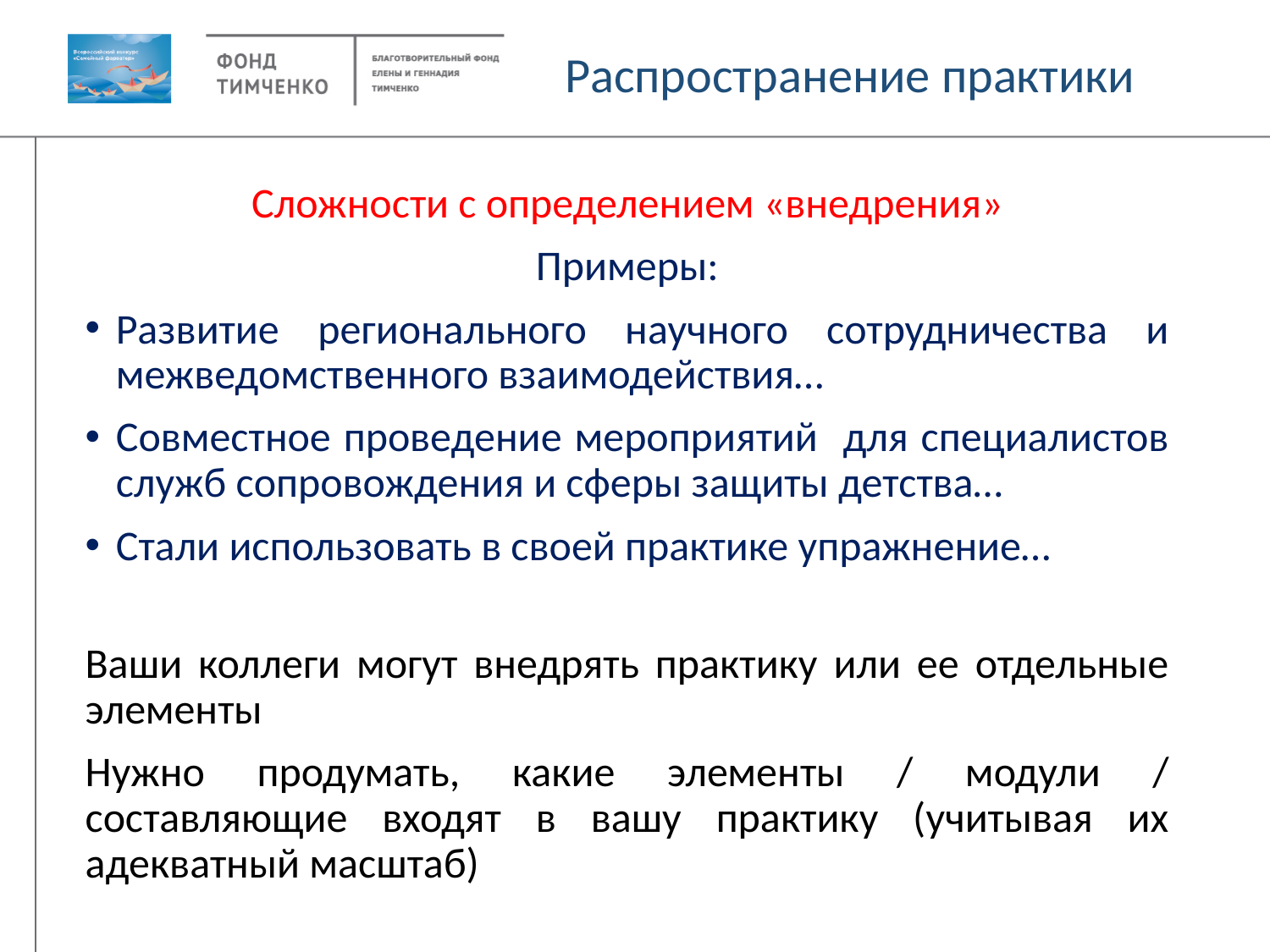

Распространение практики

Сложности с определением «внедрения»
Примеры:
Развитие регионального научного сотрудничества и межведомственного взаимодействия…
Совместное проведение мероприятий  для специалистов служб сопровождения и сферы защиты детства…
Стали использовать в своей практике упражнение…

Ваши коллеги могут внедрять практику или ее отдельные элементы
Нужно продумать, какие элементы / модули / составляющие входят в вашу практику (учитывая их адекватный масштаб)